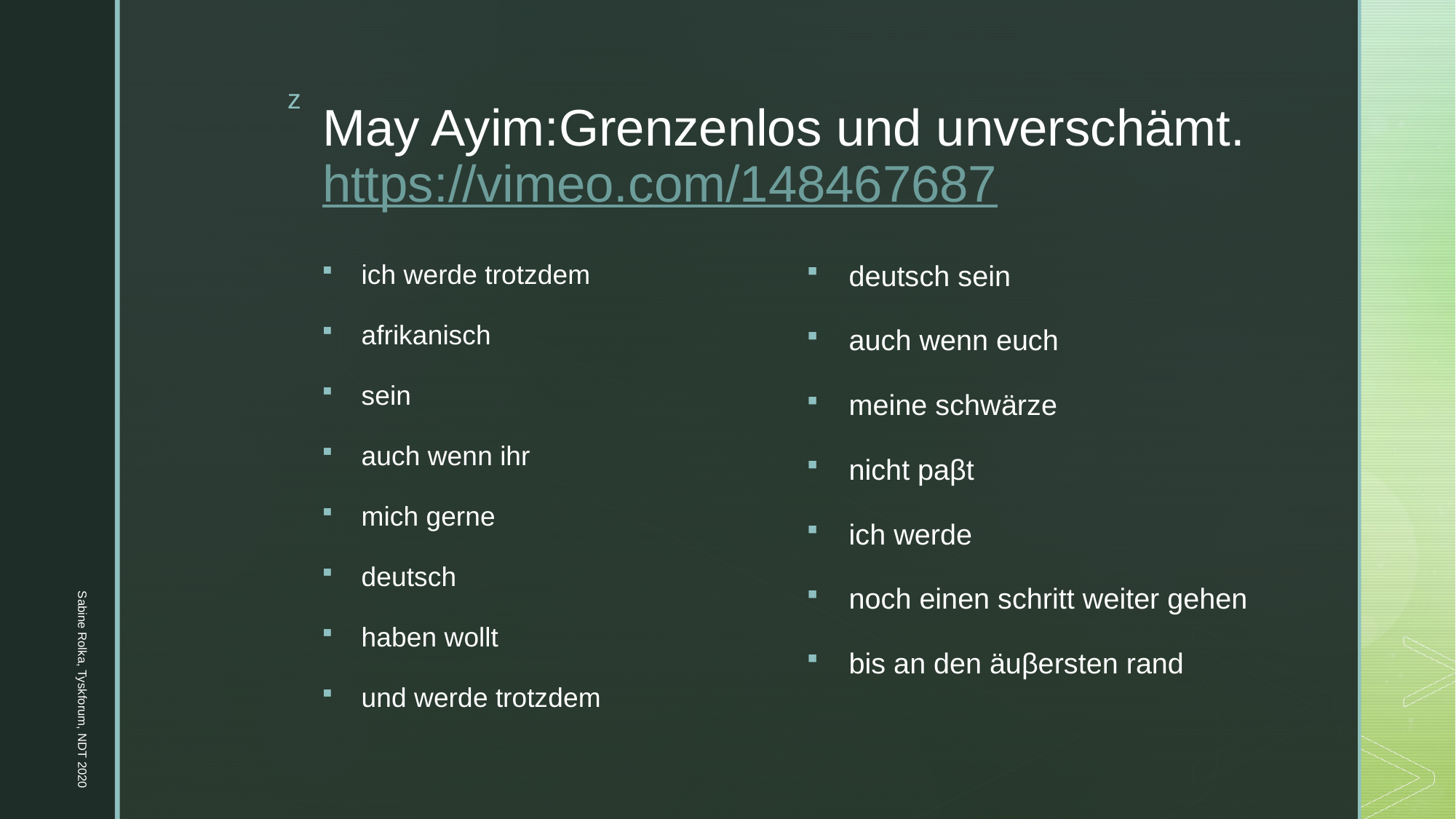

# May Ayim:Grenzenlos und unverschämt. https://vimeo.com/148467687
deutsch sein
auch wenn euch
meine schwärze
nicht paβt
ich werde
noch einen schritt weiter gehen
bis an den äuβersten rand
ich werde trotzdem
afrikanisch
sein
auch wenn ihr
mich gerne
deutsch
haben wollt
und werde trotzdem

Sabine Rolka, Tyskforum, NDT 2020